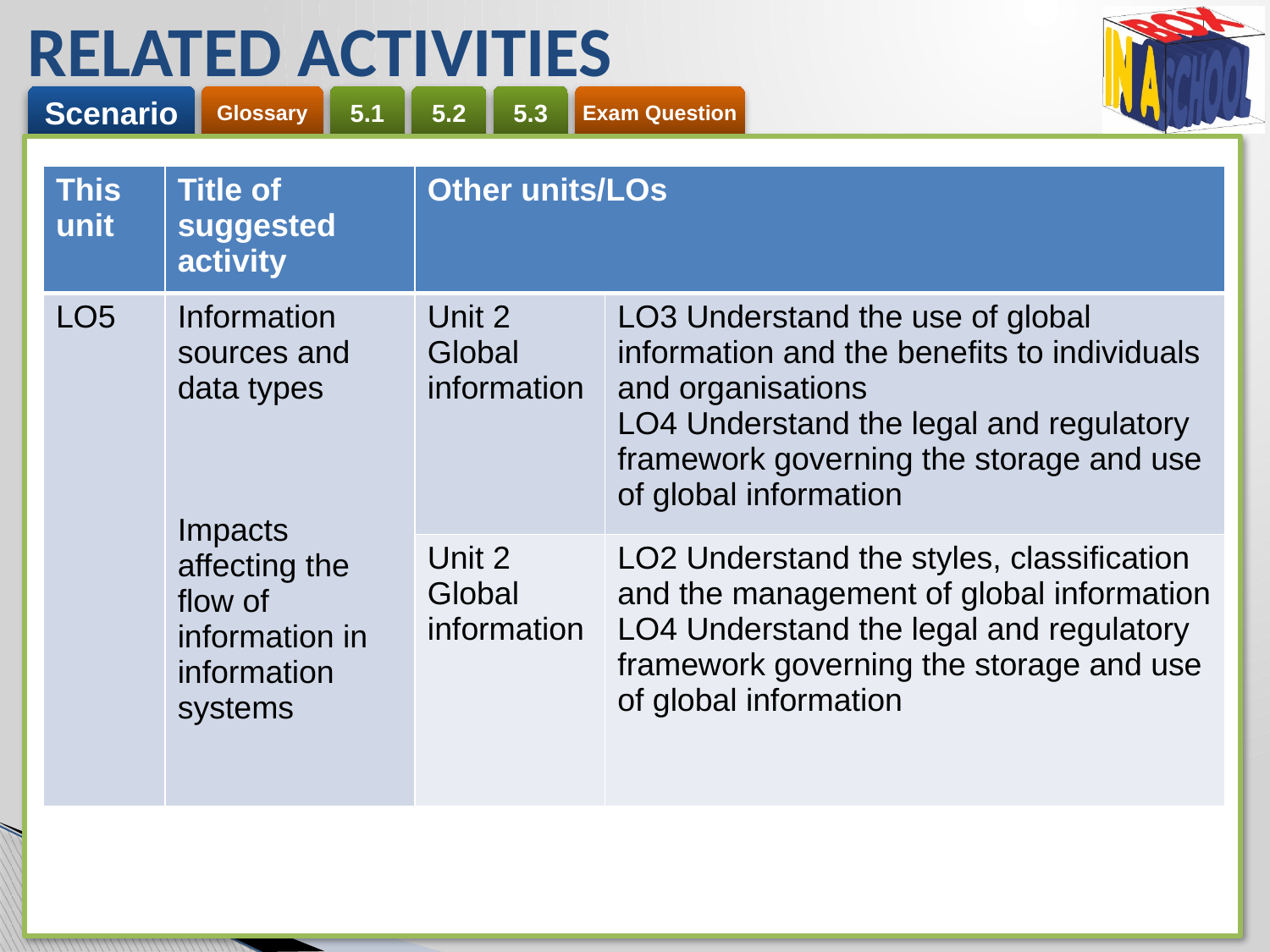

# RELATED ACTIVITIES
e
| This unit | Title of suggested activity | Other units/LOs |  |
| --- | --- | --- | --- |
| LO5 | Information sources and data types Impacts affecting the flow of information in information systems | Unit 2 Global information | LO3 Understand the use of global information and the benefits to individuals and organisations LO4 Understand the legal and regulatory framework governing the storage and use of global information |
|  |  | Unit 2 Global information | LO2 Understand the styles, classification and the management of global information LO4 Understand the legal and regulatory framework governing the storage and use of global information |